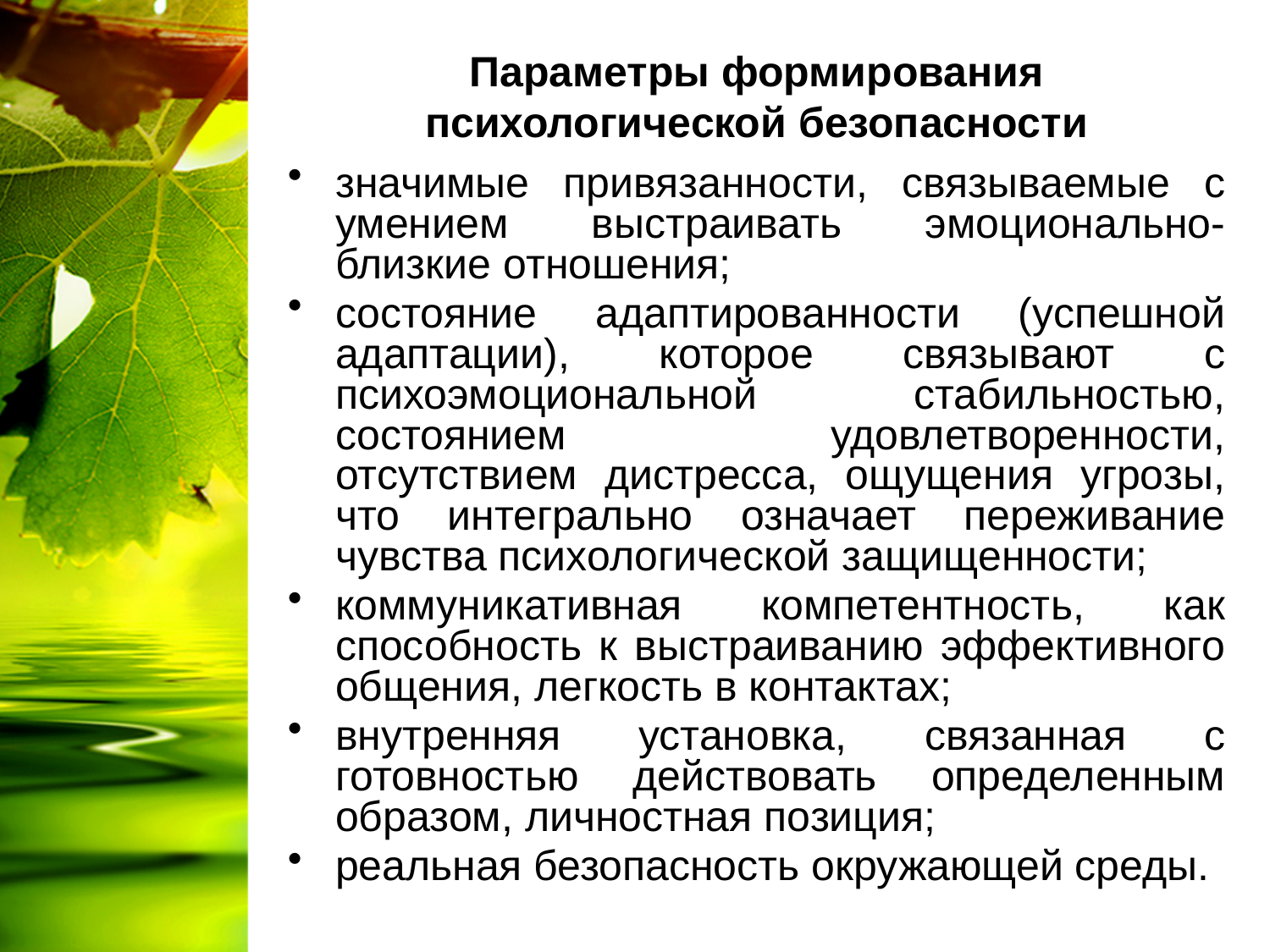

# Параметры формирования психологической безопасности
значимые привязанности, связываемые с умением выстраивать эмоционально-близкие отношения;
состояние адаптированности (успешной адаптации), которое связывают с психоэмоциональной стабильностью, состоянием удовлетворенности, отсутствием дистресса, ощущения угрозы, что интегрально означает переживание чувства психологической защищенности;
коммуникативная компетентность, как способность к выстраиванию эффективного общения, легкость в контактах;
внутренняя установка, связанная с готовностью действовать определенным образом, личностная позиция;
реальная безопасность окружающей среды.